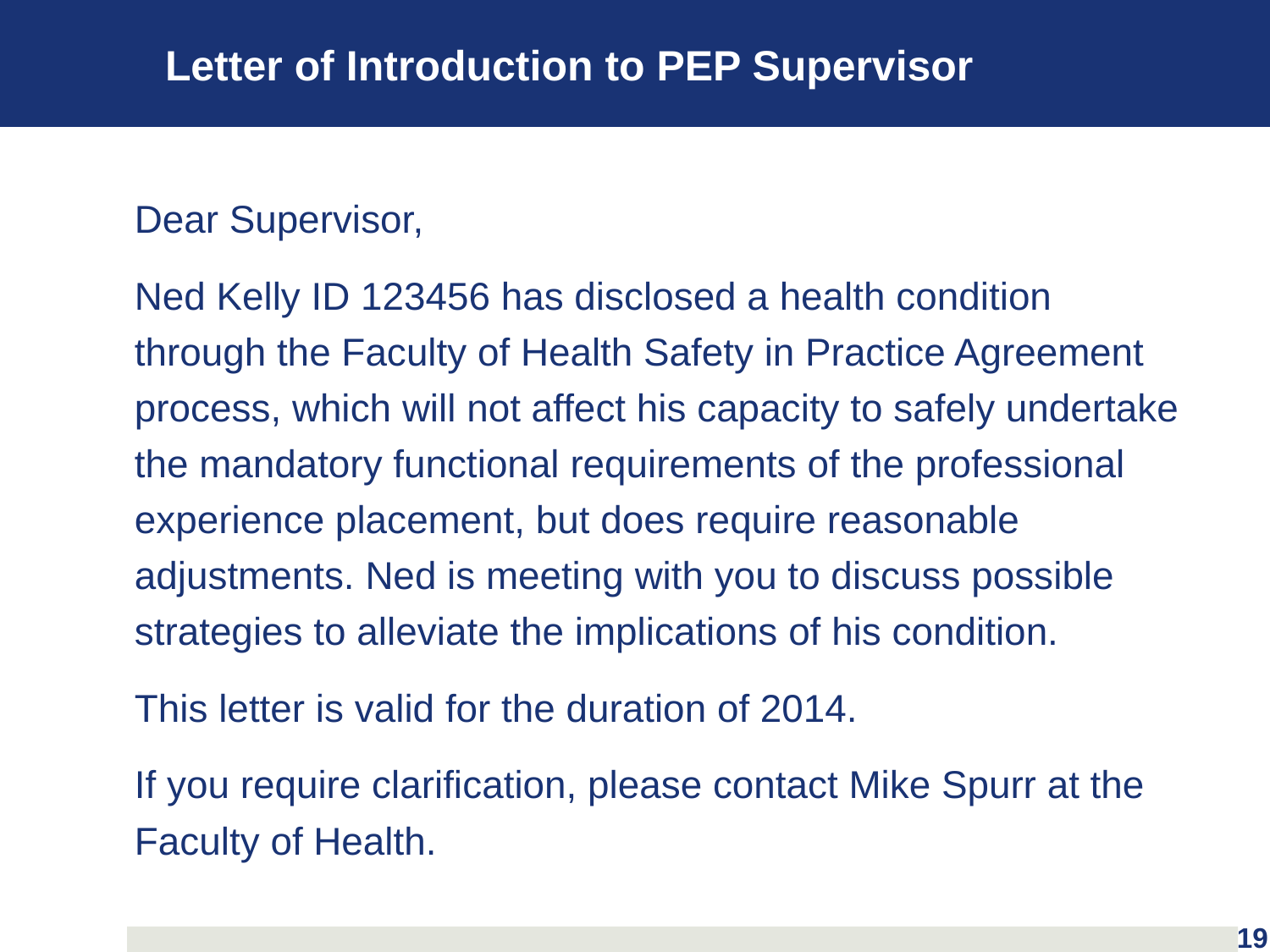

# Letter of Introduction to PEP Supervisor
Dear Supervisor,
Ned Kelly ID 123456 has disclosed a health condition through the Faculty of Health Safety in Practice Agreement process, which will not affect his capacity to safely undertake the mandatory functional requirements of the professional experience placement, but does require reasonable adjustments. Ned is meeting with you to discuss possible strategies to alleviate the implications of his condition.
This letter is valid for the duration of 2014.
If you require clarification, please contact Mike Spurr at the Faculty of Health.

19